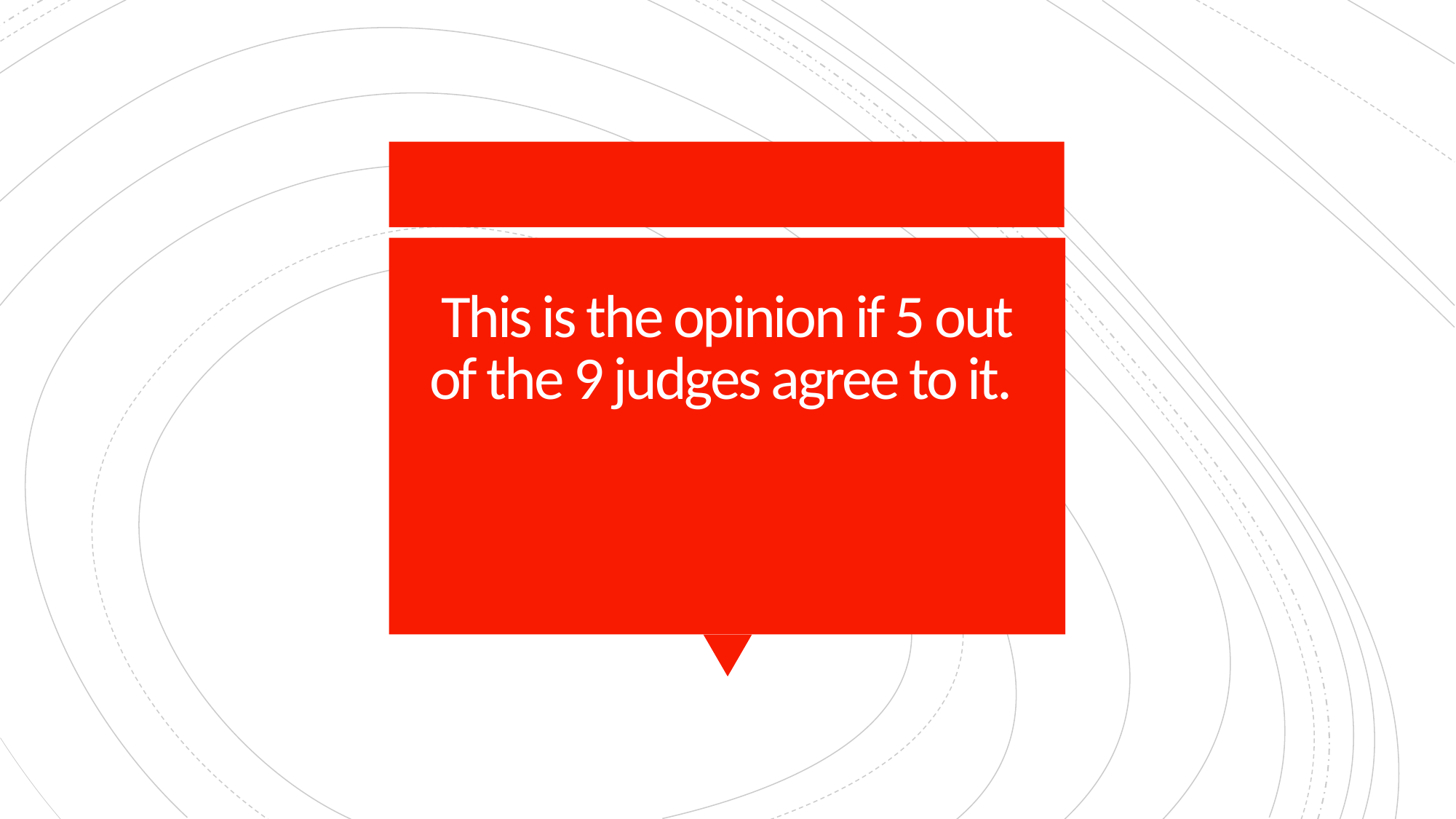

# This is the opinion if 5 out of the 9 judges agree to it.